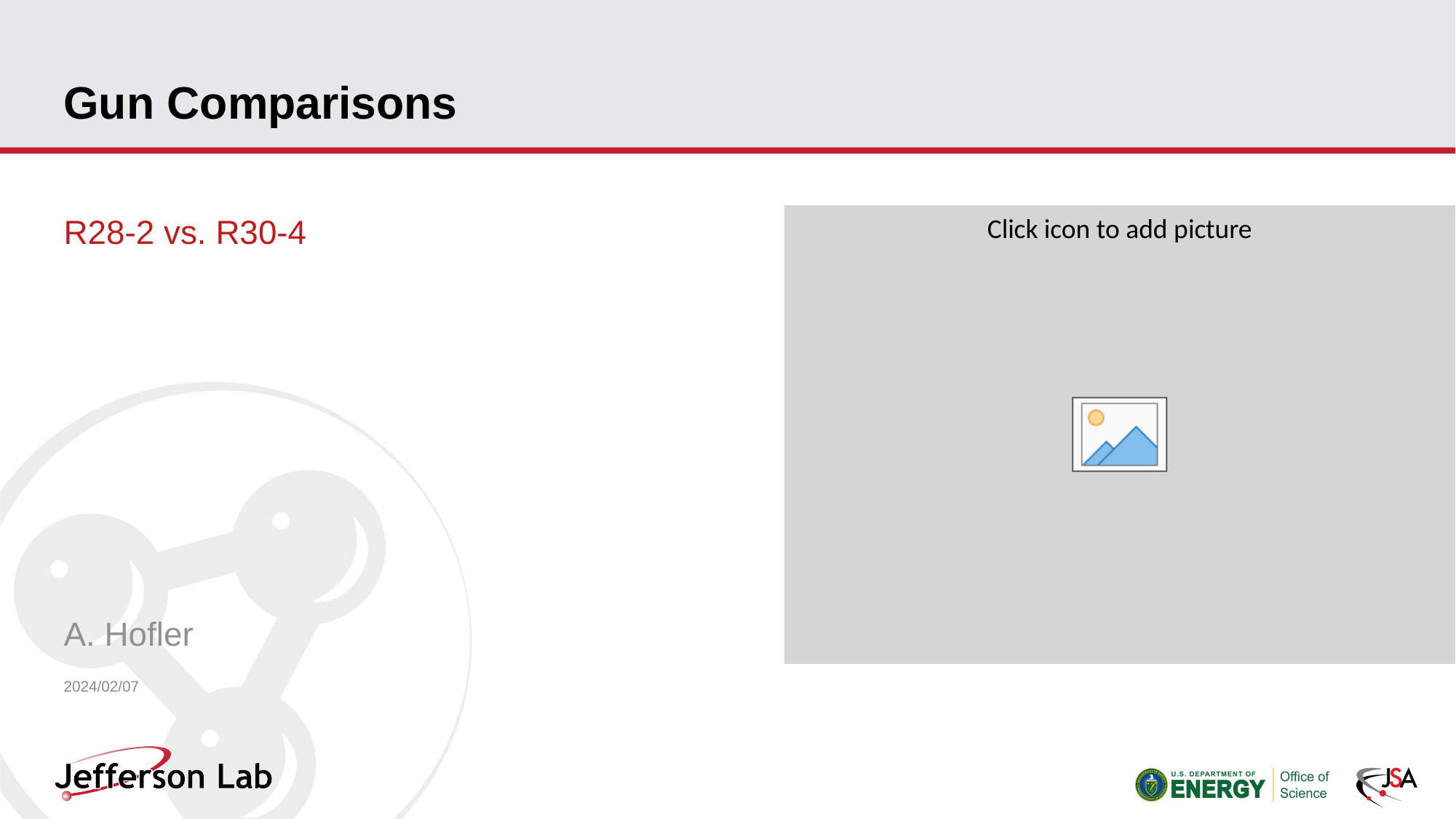

# Gun Comparisons
R28-2 vs. R30-4

A. Hofler
2024/02/07